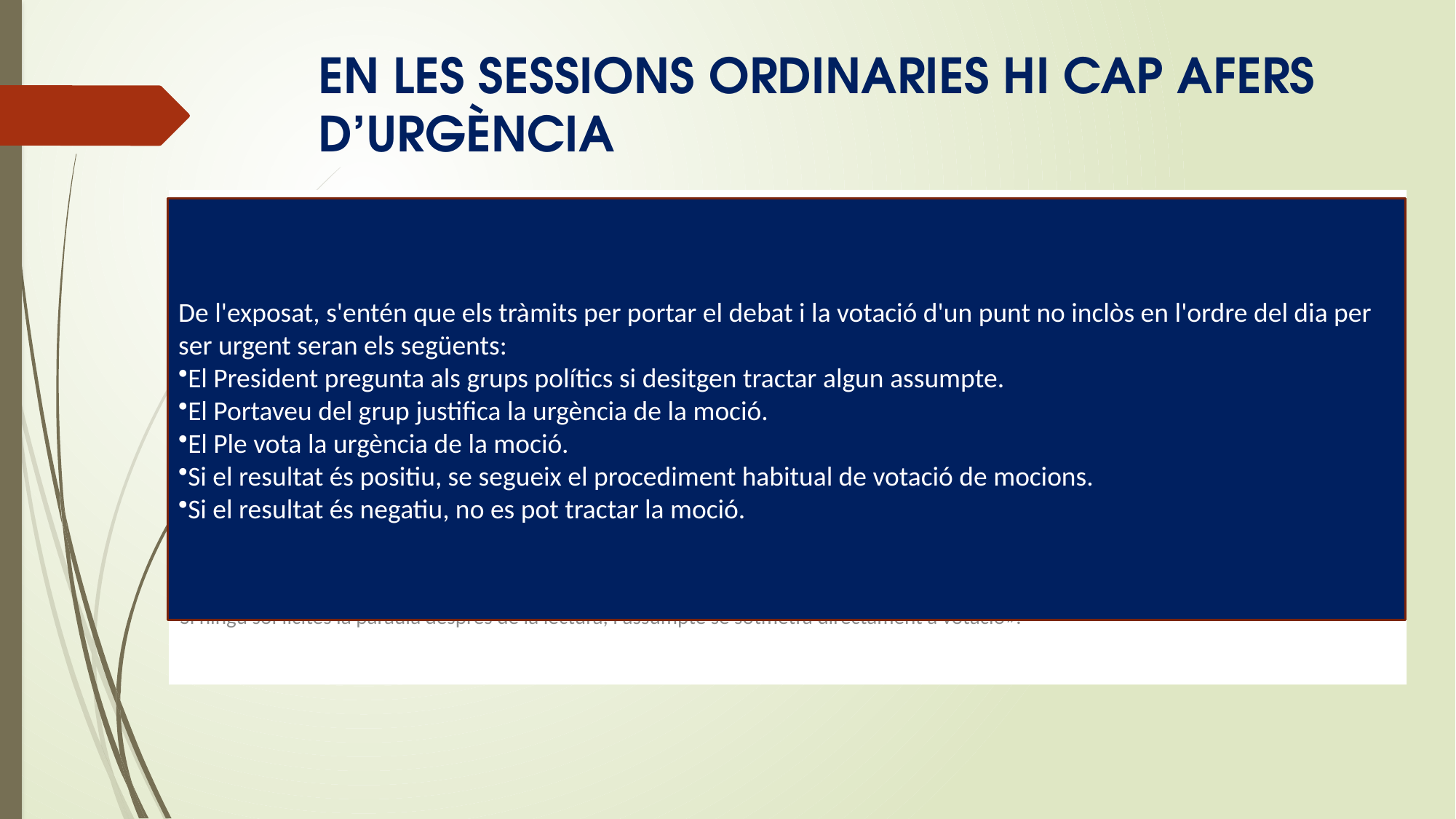

# EN LES SESSIONS ORDINARIES HI CAP AFERS D’URGÈNCIA
La possibilitat de tractar assumptes d'urgència es regula en l'article 91.4 del Reglament d'organització, funcionament i règim jurídic de les Entitats locals aprovat per Reial decret 2568/1986, de 28 de novembre :
«4. En les sessions ordinàries, conclòs l'examen dels assumptes inclosos en l'ordre del dia i abans de passar al torn de precs i preguntes, el President preguntarà si algun grup polític desitja sotmetre a la consideració del Ple per raons d'urgència, algun assumpte no comprès en l'ordre del dia que acompanyava a la convocatòria i que no tingui cabuda en el punt de precs i preguntes.
Si així fos, el Portaveu del grup proponent justificarà la urgència de la moció i el Ple votarà, tot seguit, sobre la procedència del seu debat. Si el resultat de la votació fos positiu se seguirà el procediment previst en l'article 93 i següents d'aquest Reglament.

El que es disposa en aquest apartat no serà d'aplicació, en cap cas, a les mocions de censura, la tramitació de la qual, debat i votació es regiran per allò que s'ha fixat en l'article 108 d'aquest Reglament».

Per la seva banda, l'article 93 del ROF disposa:
«La consideració de cada punt inclòs en l'ordre del dia comencés amb la lectura, íntegra o en extracte, pel secretari, del dictamen formulat per la Comissió informativa corresponent o, si es tracta d'un assumpte urgent, no dictaminat per aquesta, de la proposició que se sotmet al Ple. A sol·licitud de qualsevol grup haurà de donar-se lectura íntegra a aquelles parts de l'expedient o de l'informe o dictamen de la Comissió que es consideri convenient per a millor comprensió.
Si ningú sol·licités la paraula després de la lectura, l'assumpte se sotmetrà directament a votació».

De l'exposat, s'entén que els tràmits per portar el debat i la votació d'un punt no inclòs en l'ordre del dia per ser urgent seran els següents:
El President pregunta als grups polítics si desitgen tractar algun assumpte.
El Portaveu del grup justifica la urgència de la moció.
El Ple vota la urgència de la moció.
Si el resultat és positiu, se segueix el procediment habitual de votació de mocions.
Si el resultat és negatiu, no es pot tractar la moció.